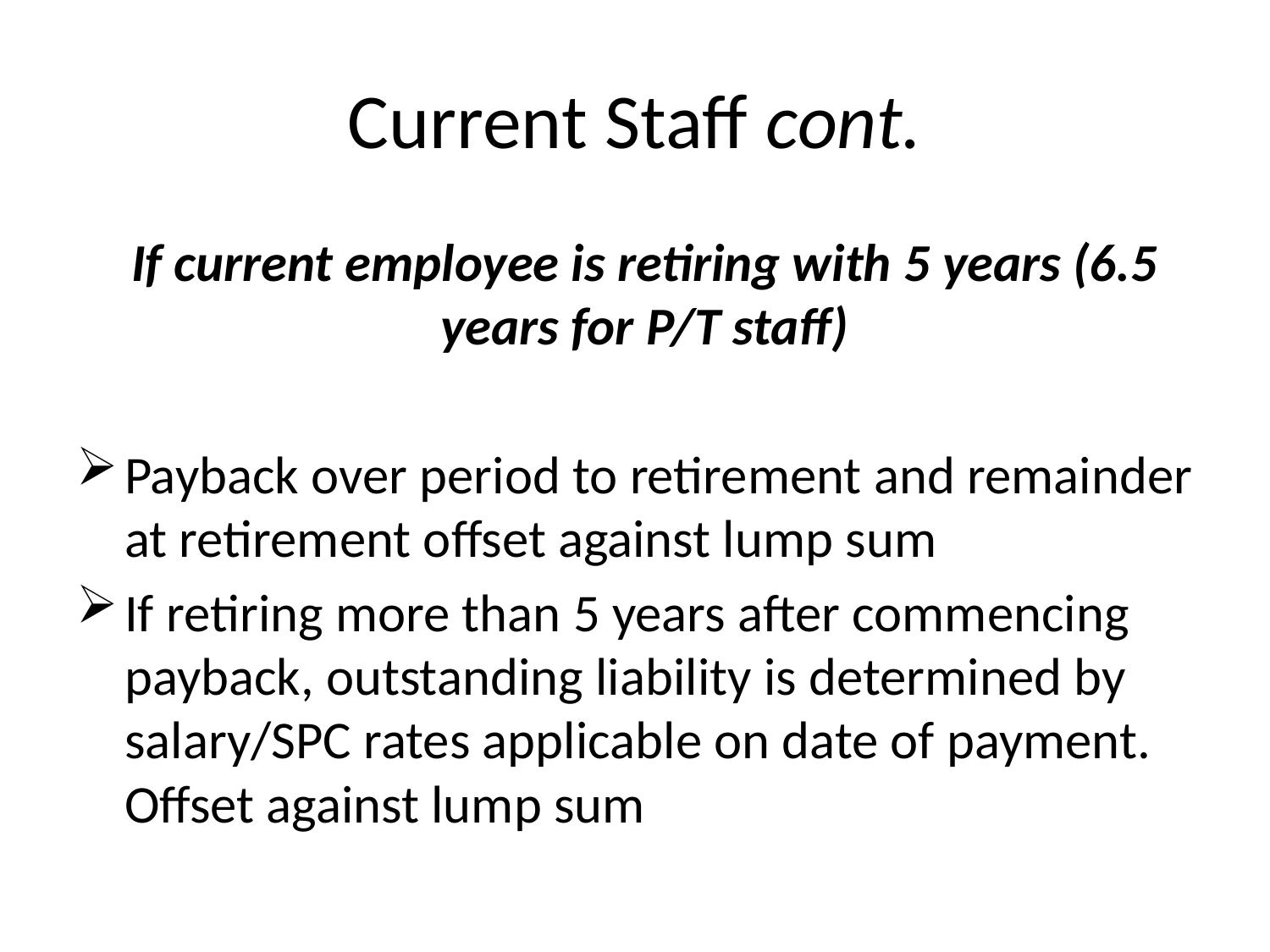

# Current Staff cont.
If current employee is retiring with 5 years (6.5 years for P/T staff)

Payback over period to retirement and remainder at retirement offset against lump sum
If retiring more than 5 years after commencing payback, outstanding liability is determined by salary/SPC rates applicable on date of payment.  Offset against lump sum